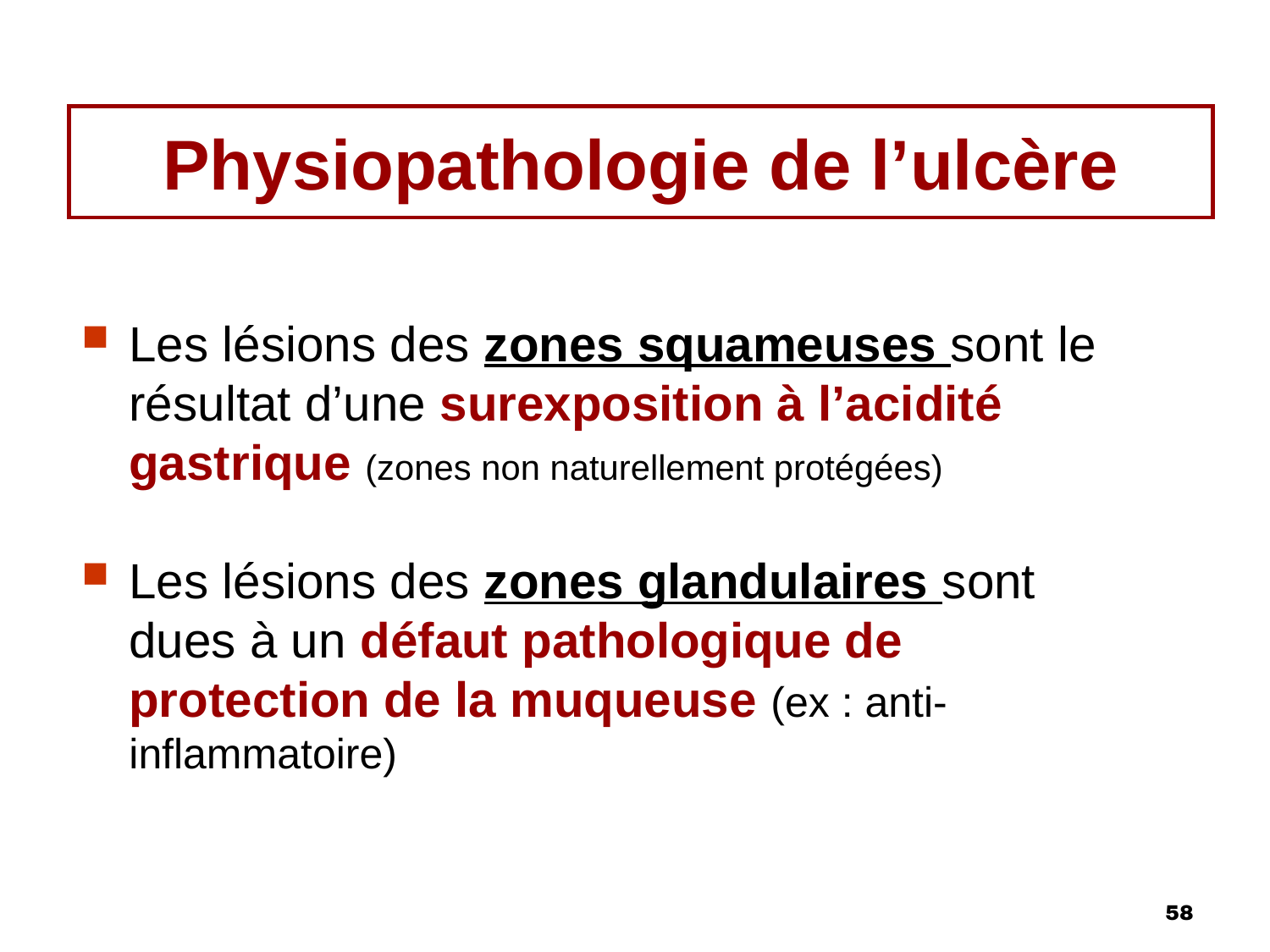

# Physiopathologie de l’ulcère
Les lésions des zones squameuses sont le résultat d’une surexposition à l’acidité gastrique (zones non naturellement protégées)

Les lésions des zones glandulaires sont dues à un défaut pathologique de protection de la muqueuse (ex : anti-inflammatoire)
58